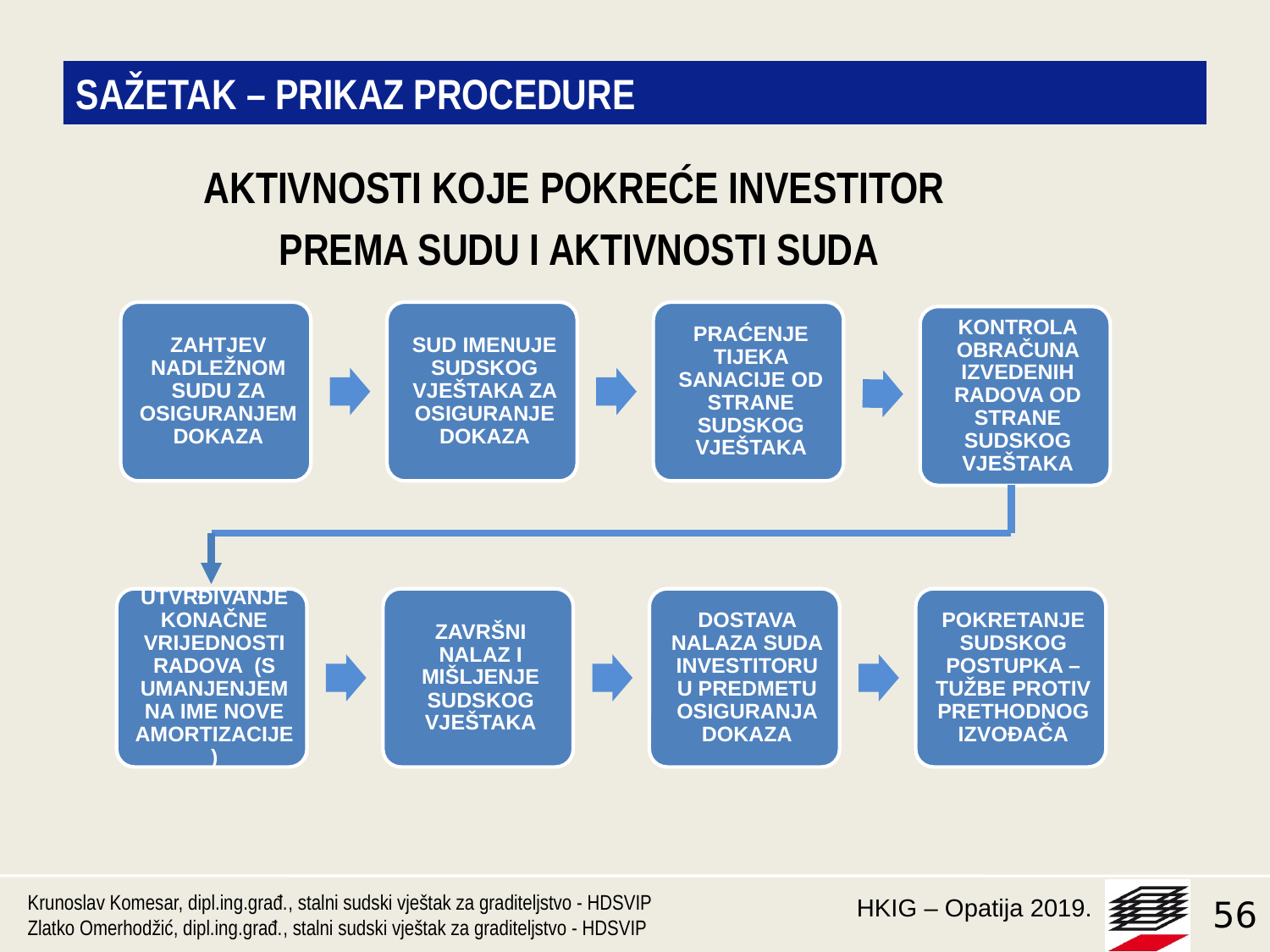

SAŽETAK – PRIKAZ PROCEDURE
AKTIVNOSTI KOJE POKREĆE INVESTITOR
PREMA SUDU I AKTIVNOSTI SUDA
ZAHTJEV NADLEŽNOM SUDU ZA OSIGURANJEM DOKAZA

SUD IMENUJE SUDSKOG VJEŠTAKA ZA OSIGURANJE DOKAZA

PRAĆENJE TIJEKA SANACIJE OD STRANE SUDSKOG VJEŠTAKA

KONTROLA OBRAČUNA IZVEDENIH RADOVA OD STRANE SUDSKOG VJEŠTAKA
UTVRĐIVANJE KONAČNE VRIJEDNOSTI RADOVA  (S UMANJENJEM NA IME NOVE AMORTIZACIJE)

ZAVRŠNI NALAZ I MIŠLJENJE SUDSKOG VJEŠTAKA

DOSTAVA NALAZA SUDA INVESTITORU U PREDMETU OSIGURANJA DOKAZA

POKRETANJE SUDSKOG POSTUPKA – TUŽBE PROTIV PRETHODNOG IZVOĐAČA
Krunoslav Komesar, dipl.ing.građ., stalni sudski vještak za graditeljstvo - HDSVIP
Zlatko Omerhodžić, dipl.ing.građ., stalni sudski vještak za graditeljstvo - HDSVIP
56